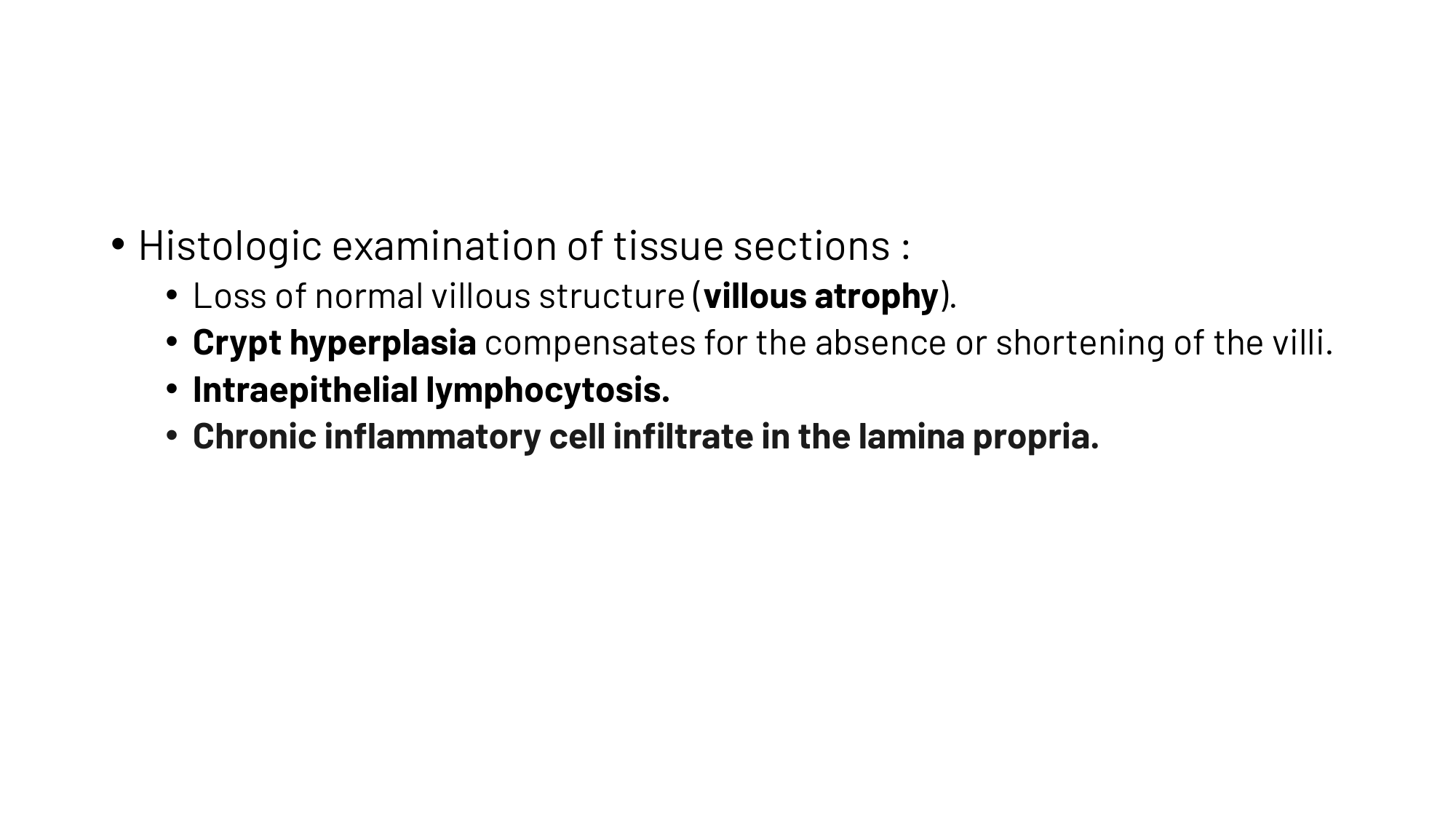

#
Histologic examination of tissue sections :
Loss of normal villous structure (villous atrophy).
Crypt hyperplasia compensates for the absence or shortening of the villi.
Intraepithelial lymphocytosis.
Chronic inflammatory cell infiltrate in the lamina propria.